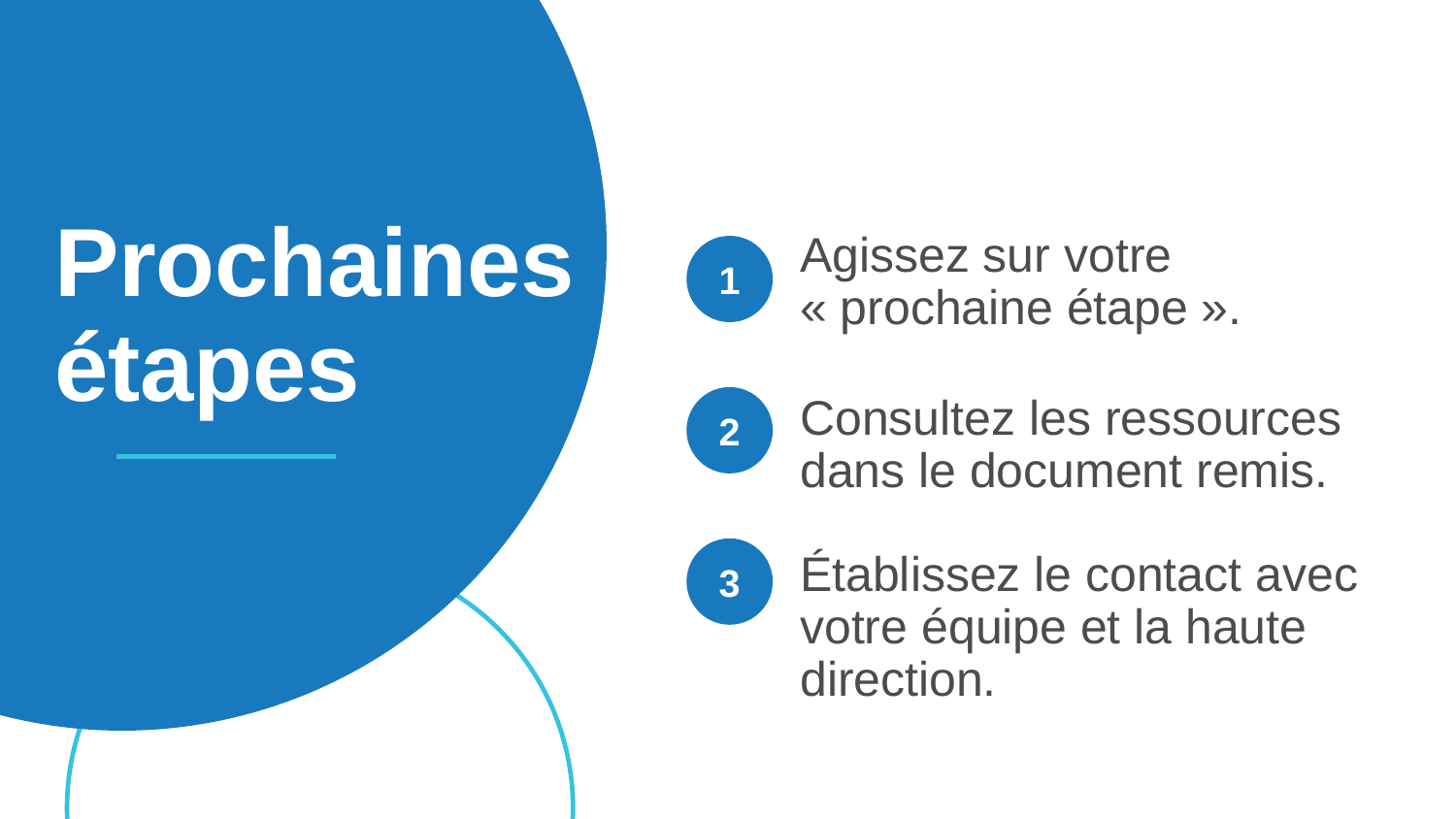

Prochaines étapes
Agissez sur votre « prochaine étape ».
Consultez les ressources dans le document remis.
Établissez le contact avec votre équipe et la haute direction.

1
2
3